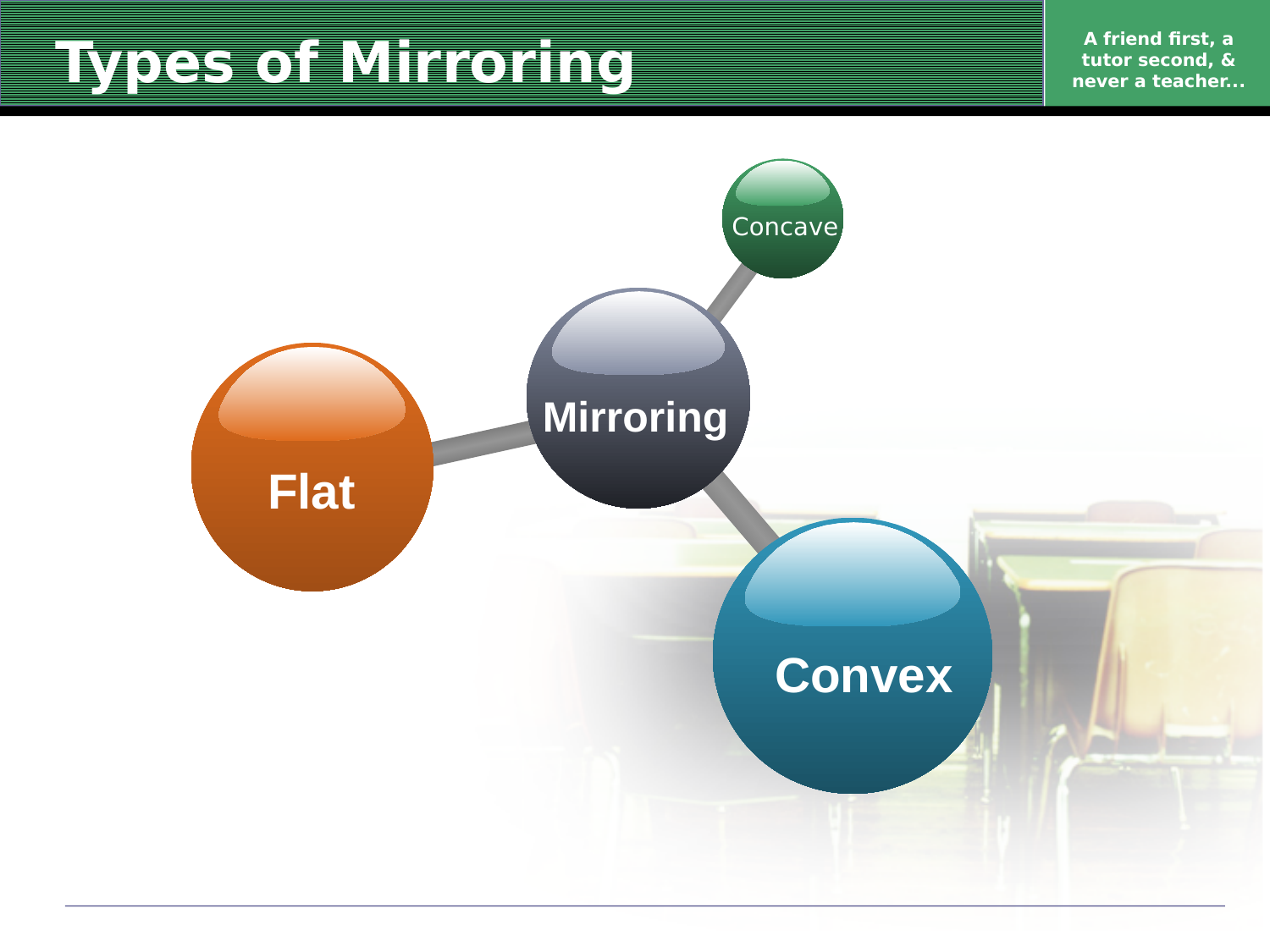

# Types of Mirroring
A friend first, a tutor second, & never a teacher...

Concave

Mirroring

Flat

Convex